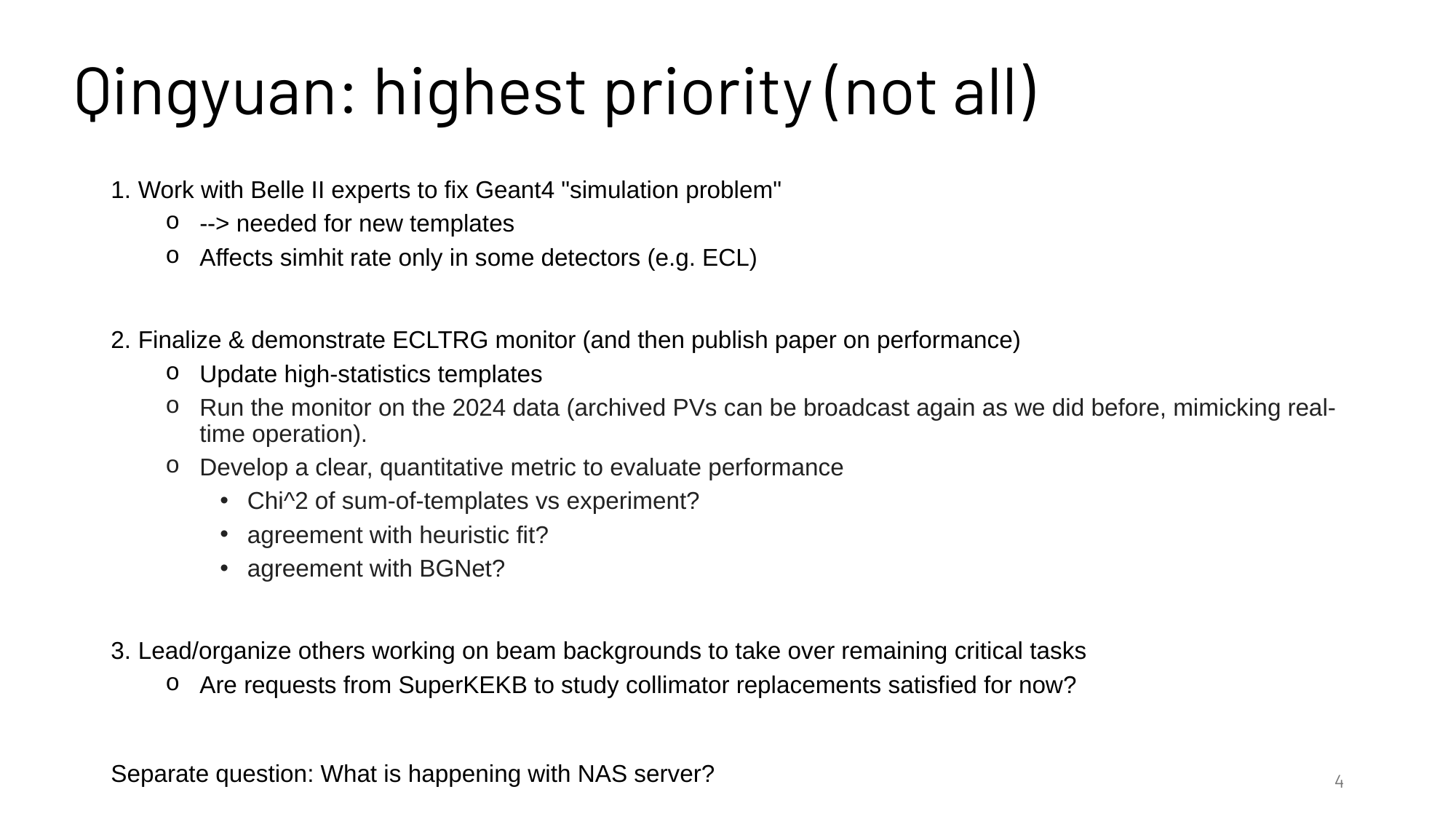

# Qingyuan: highest priority (not all)
Work with Belle II experts to fix Geant4 "simulation problem"
--> needed for new templates
Affects simhit rate only in some detectors (e.g. ECL)

Finalize & demonstrate ECLTRG monitor (and then publish paper on performance)
Update high-statistics templates
Run the monitor on the 2024 data (archived PVs can be broadcast again as we did before, mimicking real-time operation).
Develop a clear, quantitative metric to evaluate performance
Chi^2 of sum-of-templates vs experiment?
agreement with heuristic fit?
agreement with BGNet?

Lead/organize others working on beam backgrounds to take over remaining critical tasks
Are requests from SuperKEKB to study collimator replacements satisfied for now?

Separate question: What is happening with NAS server?
4